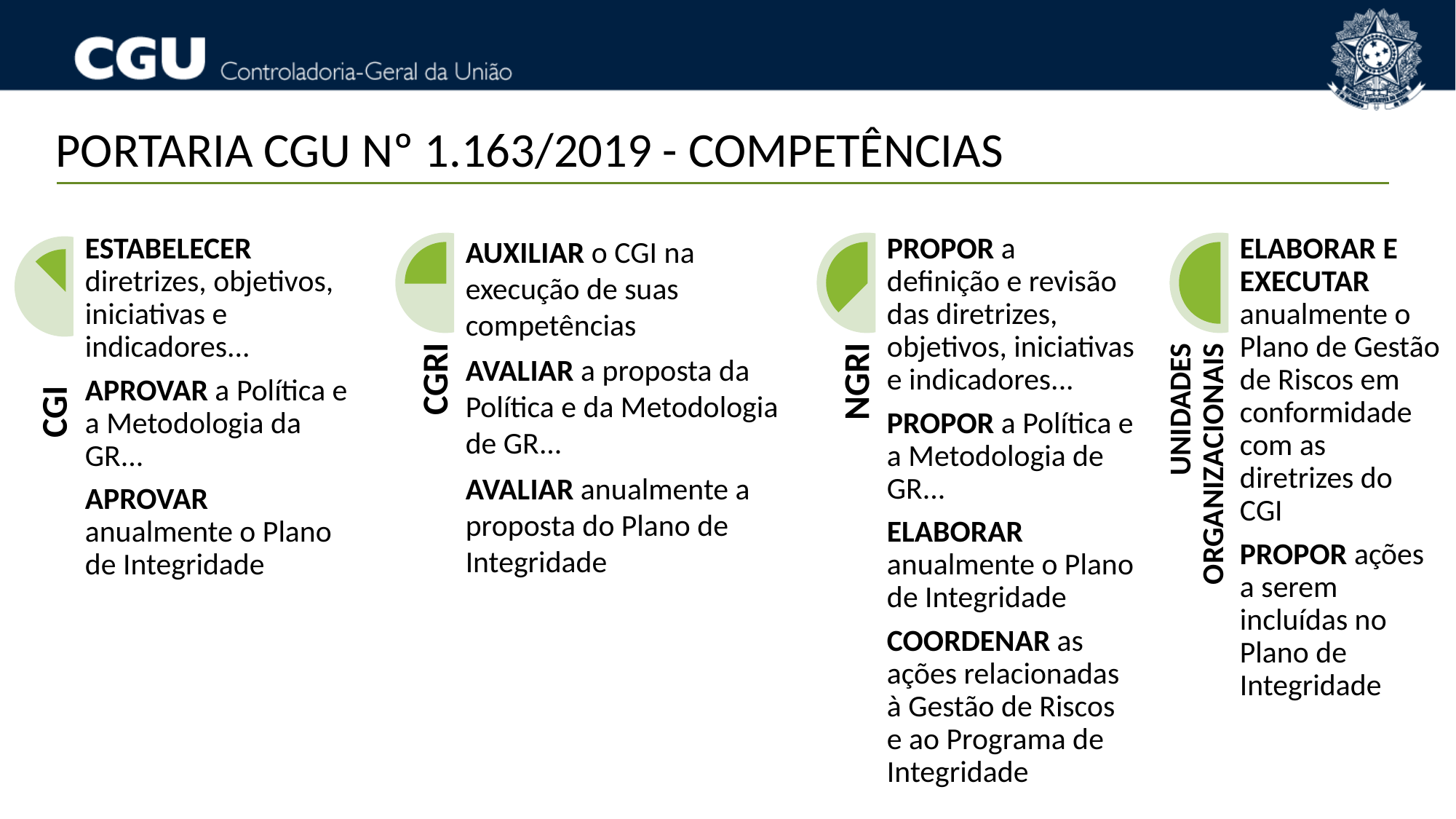

CGI
ESTABELECER diretrizes, objetivos, iniciativas e indicadores...
APROVAR a Política e a Metodologia da GR...
APROVAR anualmente o Plano de Integridade
CGRI
AUXILIAR o CGI na execução de suas competências
AVALIAR a proposta da Política e da Metodologia de GR...
AVALIAR anualmente a proposta do Plano de Integridade

NGRI
PROPOR a definição e revisão das diretrizes, objetivos, iniciativas e indicadores...
PROPOR a Política e a Metodologia de GR...
ELABORAR anualmente o Plano de Integridade
COORDENAR as ações relacionadas à Gestão de Riscos e ao Programa de Integridade
UNIDADES ORGANIZACIONAIS
ELABORAR E EXECUTAR anualmente o Plano de Gestão de Riscos em conformidade com as diretrizes do CGI
PROPOR ações a serem incluídas no Plano de Integridade
PORTARIA CGU Nº 1.163/2019 - COMPETÊNCIAS